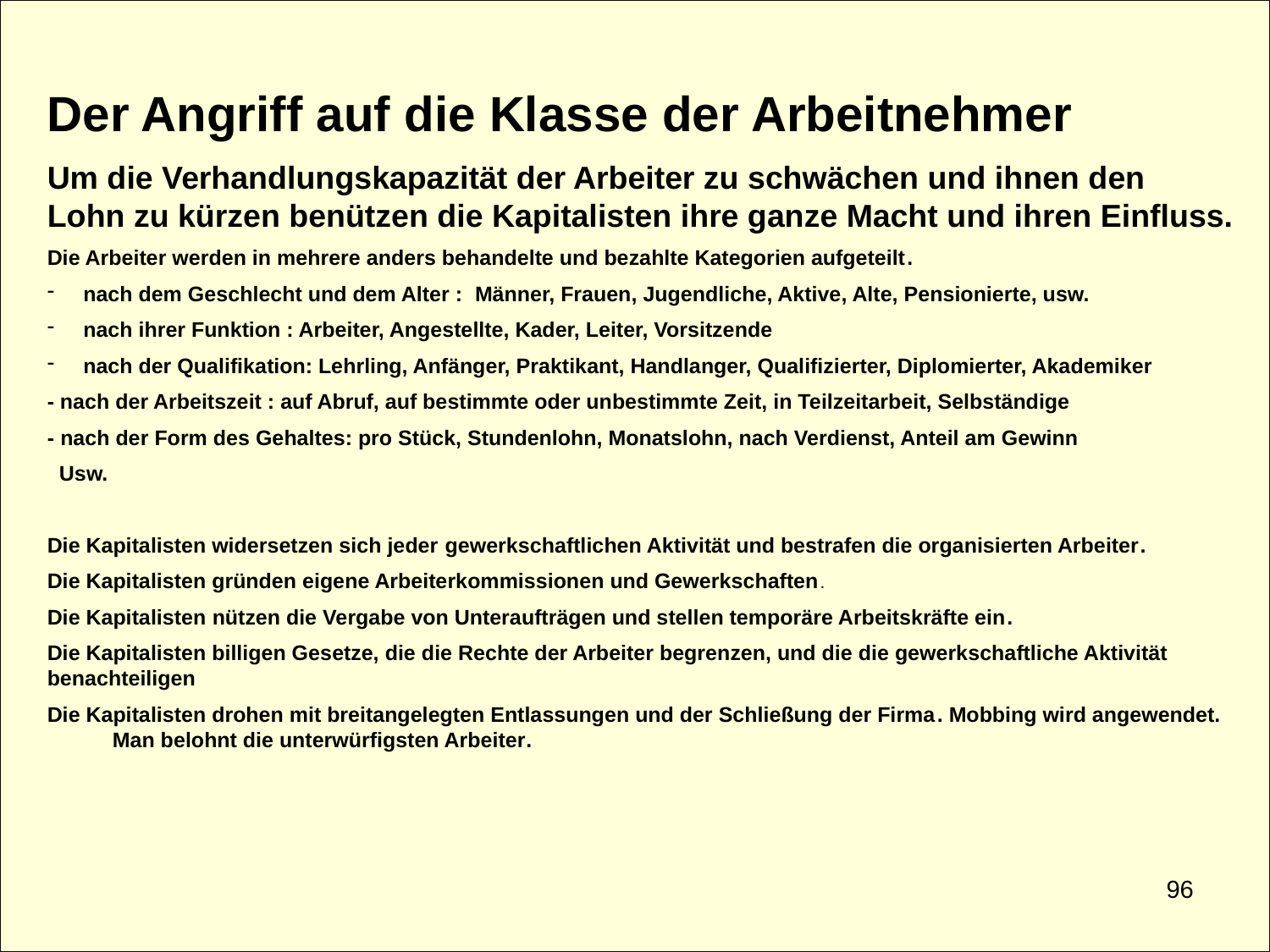

Der Angriff auf die Klasse der Arbeitnehmer
Um die Verhandlungskapazität der Arbeiter zu schwächen und ihnen den    Lohn zu kürzen benützen die Kapitalisten ihre ganze Macht und ihren Einfluss.
Die Arbeiter werden in mehrere anders behandelte und bezahlte Kategorien aufgeteilt.
 nach dem Geschlecht und dem Alter :  Männer, Frauen, Jugendliche, Aktive, Alte, Pensionierte, usw.
 nach ihrer Funktion : Arbeiter, Angestellte, Kader, Leiter, Vorsitzende
 nach der Qualifikation: Lehrling, Anfänger, Praktikant, Handlanger, Qualifizierter, Diplomierter, Akademiker
- nach der Arbeitszeit : auf Abruf, auf bestimmte oder unbestimmte Zeit, in Teilzeitarbeit, Selbständige
- nach der Form des Gehaltes: pro Stück, Stundenlohn, Monatslohn, nach Verdienst, Anteil am Gewinn
  Usw.

Die Kapitalisten widersetzen sich jeder gewerkschaftlichen Aktivität und bestrafen die organisierten Arbeiter.
Die Kapitalisten gründen eigene Arbeiterkommissionen und Gewerkschaften.
Die Kapitalisten nützen die Vergabe von Unteraufträgen und stellen temporäre Arbeitskräfte ein.
Die Kapitalisten billigen Gesetze, die die Rechte der Arbeiter begrenzen, und die die gewerkschaftliche Aktivität benachteiligen
Die Kapitalisten drohen mit breitangelegten Entlassungen und der Schließung der Firma. Mobbing wird angewendet.                  Man belohnt die unterwürfigsten Arbeiter.
96